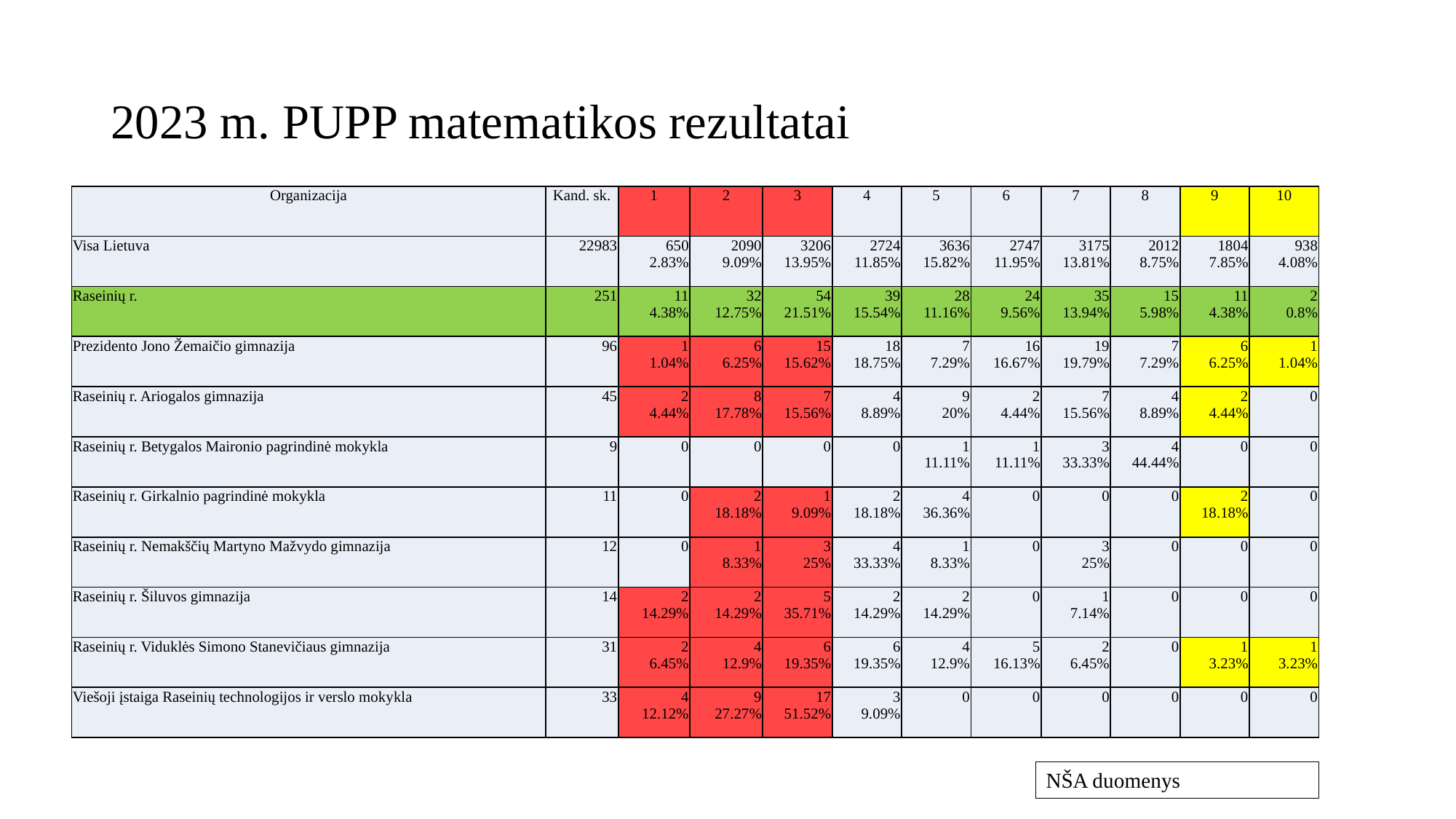

# 2023 m. PUPP matematikos rezultatai
| Organizacija | Kand. sk. | 1 | 2 | 3 | 4 | 5 | 6 | 7 | 8 | 9 | 10 |
| --- | --- | --- | --- | --- | --- | --- | --- | --- | --- | --- | --- |
| Visa Lietuva | 22983 | 650 2.83% | 2090 9.09% | 3206 13.95% | 2724 11.85% | 3636 15.82% | 2747 11.95% | 3175 13.81% | 2012 8.75% | 1804 7.85% | 938 4.08% |
| Raseinių r. | 251 | 11 4.38% | 32 12.75% | 54 21.51% | 39 15.54% | 28 11.16% | 24 9.56% | 35 13.94% | 15 5.98% | 11 4.38% | 2 0.8% |
| Prezidento Jono Žemaičio gimnazija | 96 | 1 1.04% | 6 6.25% | 15 15.62% | 18 18.75% | 7 7.29% | 16 16.67% | 19 19.79% | 7 7.29% | 6 6.25% | 1 1.04% |
| Raseinių r. Ariogalos gimnazija | 45 | 2 4.44% | 8 17.78% | 7 15.56% | 4 8.89% | 9 20% | 2 4.44% | 7 15.56% | 4 8.89% | 2 4.44% | 0 |
| Raseinių r. Betygalos Maironio pagrindinė mokykla | 9 | 0 | 0 | 0 | 0 | 1 11.11% | 1 11.11% | 3 33.33% | 4 44.44% | 0 | 0 |
| Raseinių r. Girkalnio pagrindinė mokykla | 11 | 0 | 2 18.18% | 1 9.09% | 2 18.18% | 4 36.36% | 0 | 0 | 0 | 2 18.18% | 0 |
| Raseinių r. Nemakščių Martyno Mažvydo gimnazija | 12 | 0 | 1 8.33% | 3 25% | 4 33.33% | 1 8.33% | 0 | 3 25% | 0 | 0 | 0 |
| Raseinių r. Šiluvos gimnazija | 14 | 2 14.29% | 2 14.29% | 5 35.71% | 2 14.29% | 2 14.29% | 0 | 1 7.14% | 0 | 0 | 0 |
| Raseinių r. Viduklės Simono Stanevičiaus gimnazija | 31 | 2 6.45% | 4 12.9% | 6 19.35% | 6 19.35% | 4 12.9% | 5 16.13% | 2 6.45% | 0 | 1 3.23% | 1 3.23% |
| Viešoji įstaiga Raseinių technologijos ir verslo mokykla | 33 | 4 12.12% | 9 27.27% | 17 51.52% | 3 9.09% | 0 | 0 | 0 | 0 | 0 | 0 |

NŠA duomenys